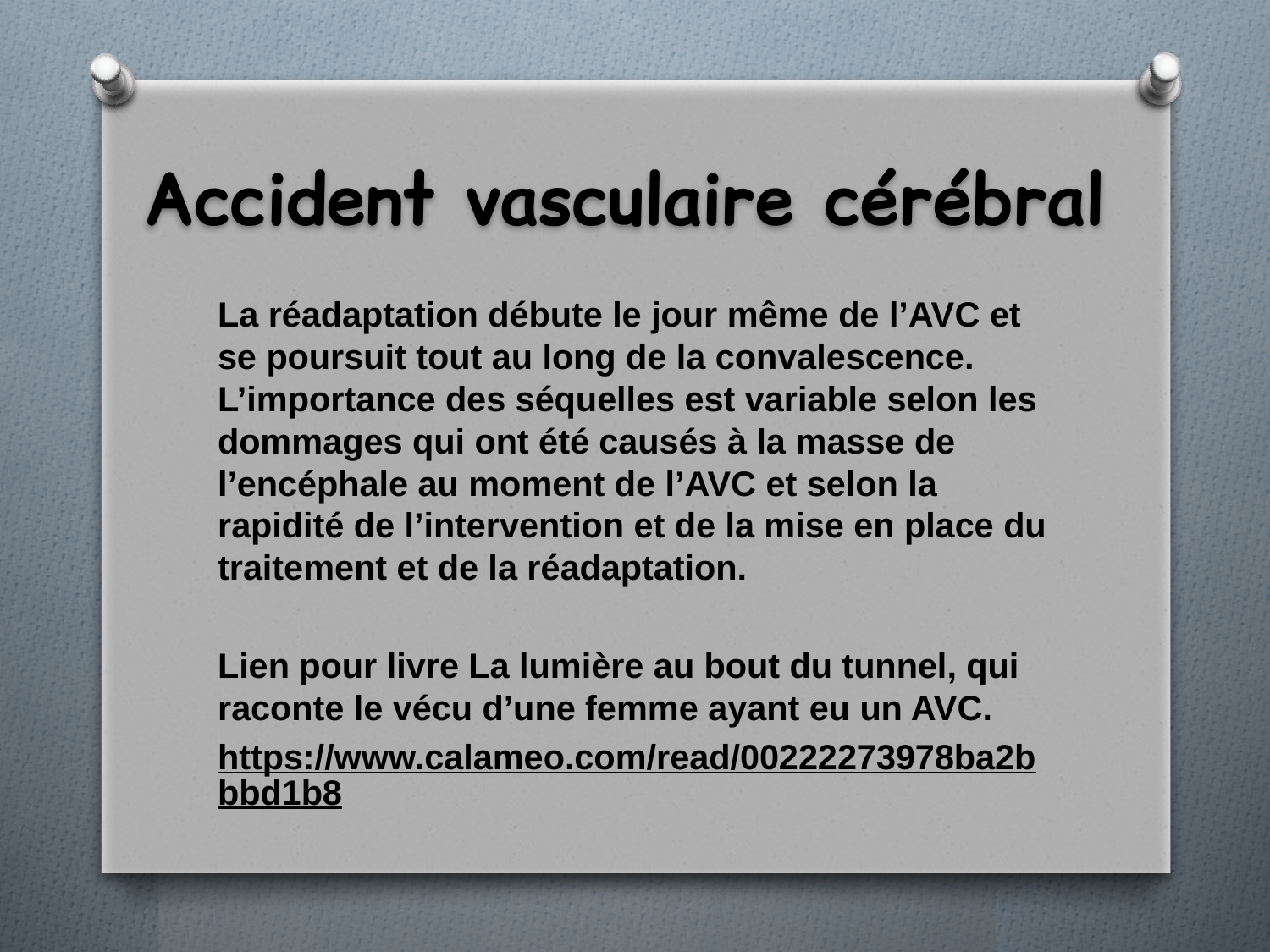

# Accident vasculaire cérébral
La réadaptation débute le jour même de l’AVC et se poursuit tout au long de la convalescence.  L’importance des séquelles est variable selon les dommages qui ont été causés à la masse de l’encéphale au moment de l’AVC et selon la rapidité de l’intervention et de la mise en place du traitement et de la réadaptation.

Lien pour livre La lumière au bout du tunnel, qui raconte le vécu d’une femme ayant eu un AVC.
https://www.calameo.com/read/00222273978ba2bbbd1b8